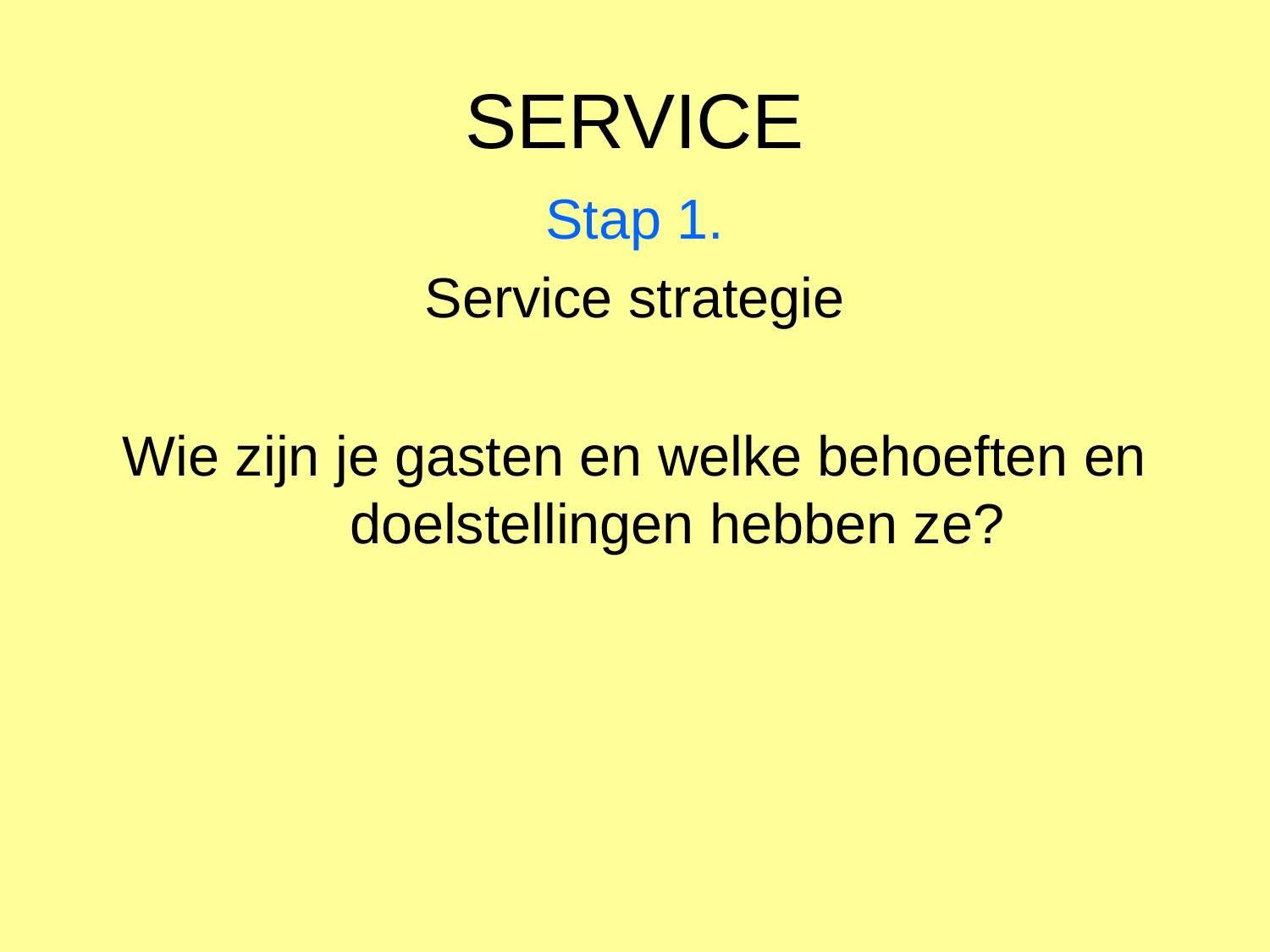

# SERVICE
Stap 1.
Service strategie

Wie zijn je gasten en welke behoeften en doelstellingen hebben ze?